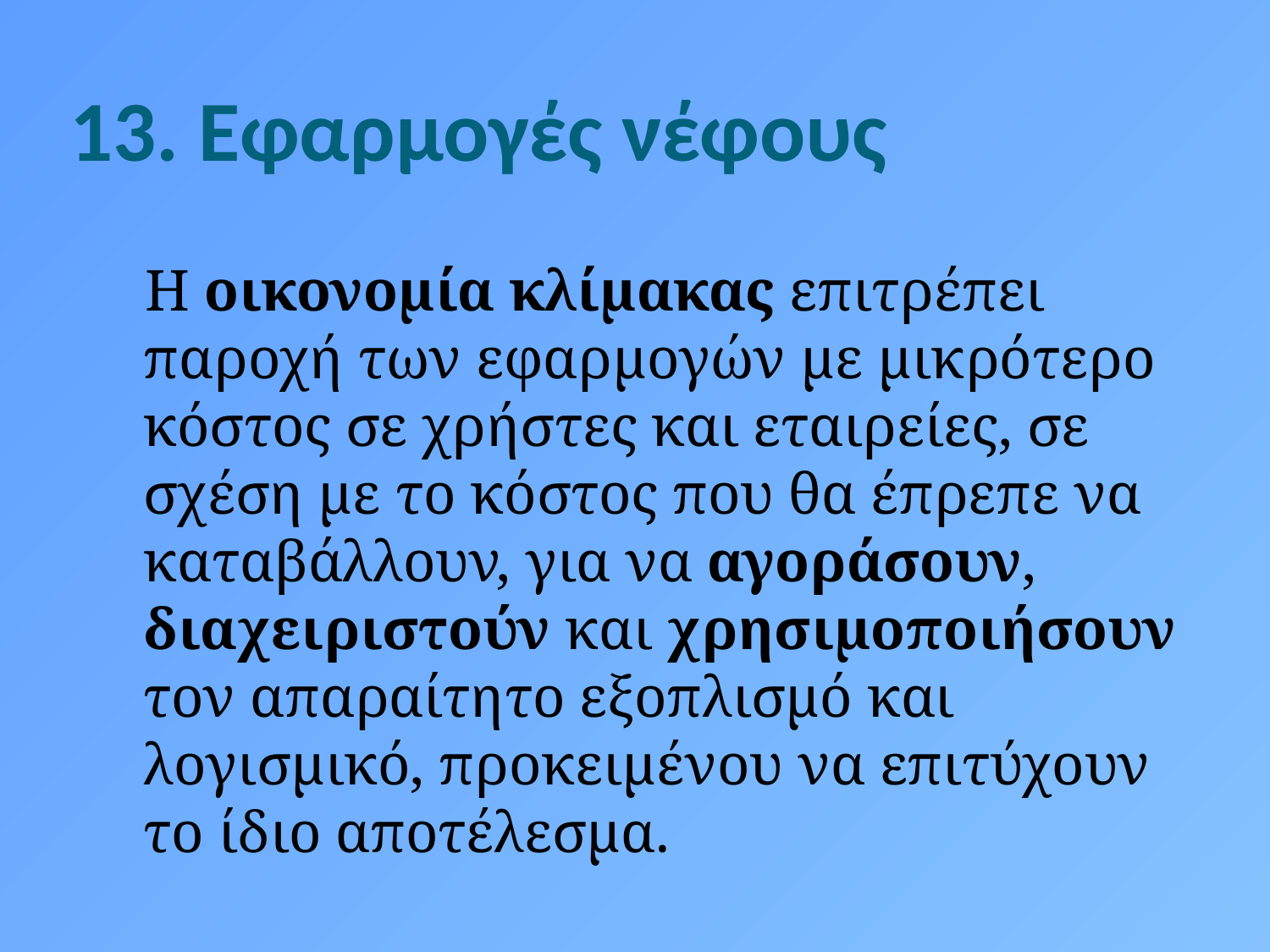

# 13. Εφαρμογές νέφους
     Η οικονομία κλίμακας επιτρέπει παροχή των εφαρμογών με μικρότερο κόστος σε χρήστες και εταιρείες, σε σχέση με το κόστος που θα έπρεπε να καταβάλλουν, για να αγοράσουν, διαχειριστούν και χρησιμοποιήσουν τον απαραίτητο εξοπλισμό και λογισμικό, προκειμένου να επιτύχουν το ίδιο αποτέλεσμα.